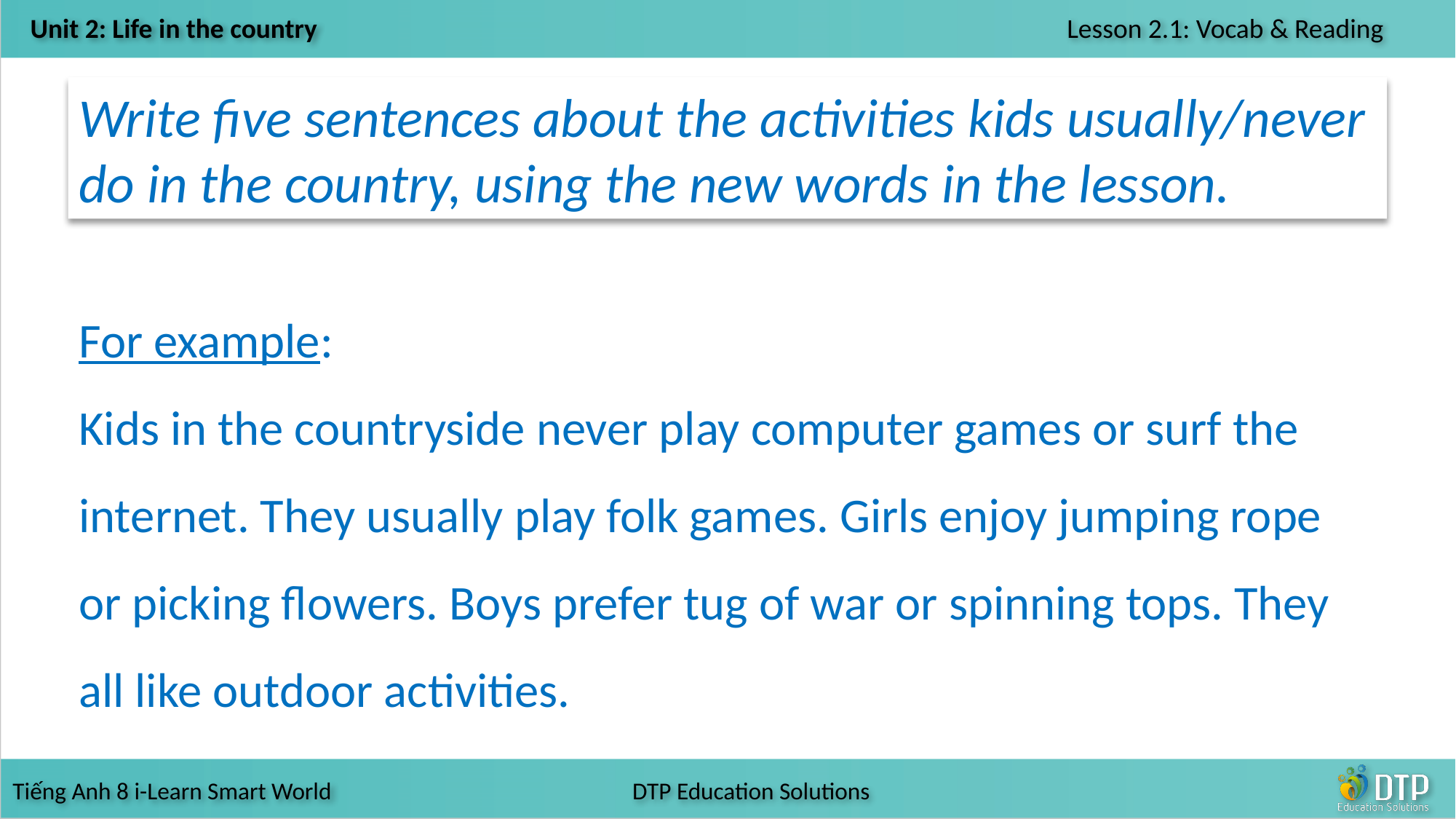

Write five sentences about the activities kids usually/never do in the country, using the new words in the lesson.
For example:
Kids in the countryside never play computer games or surf the internet. They usually play folk games. Girls enjoy jumping rope or picking flowers. Boys prefer tug of war or spinning tops. They all like outdoor activities.